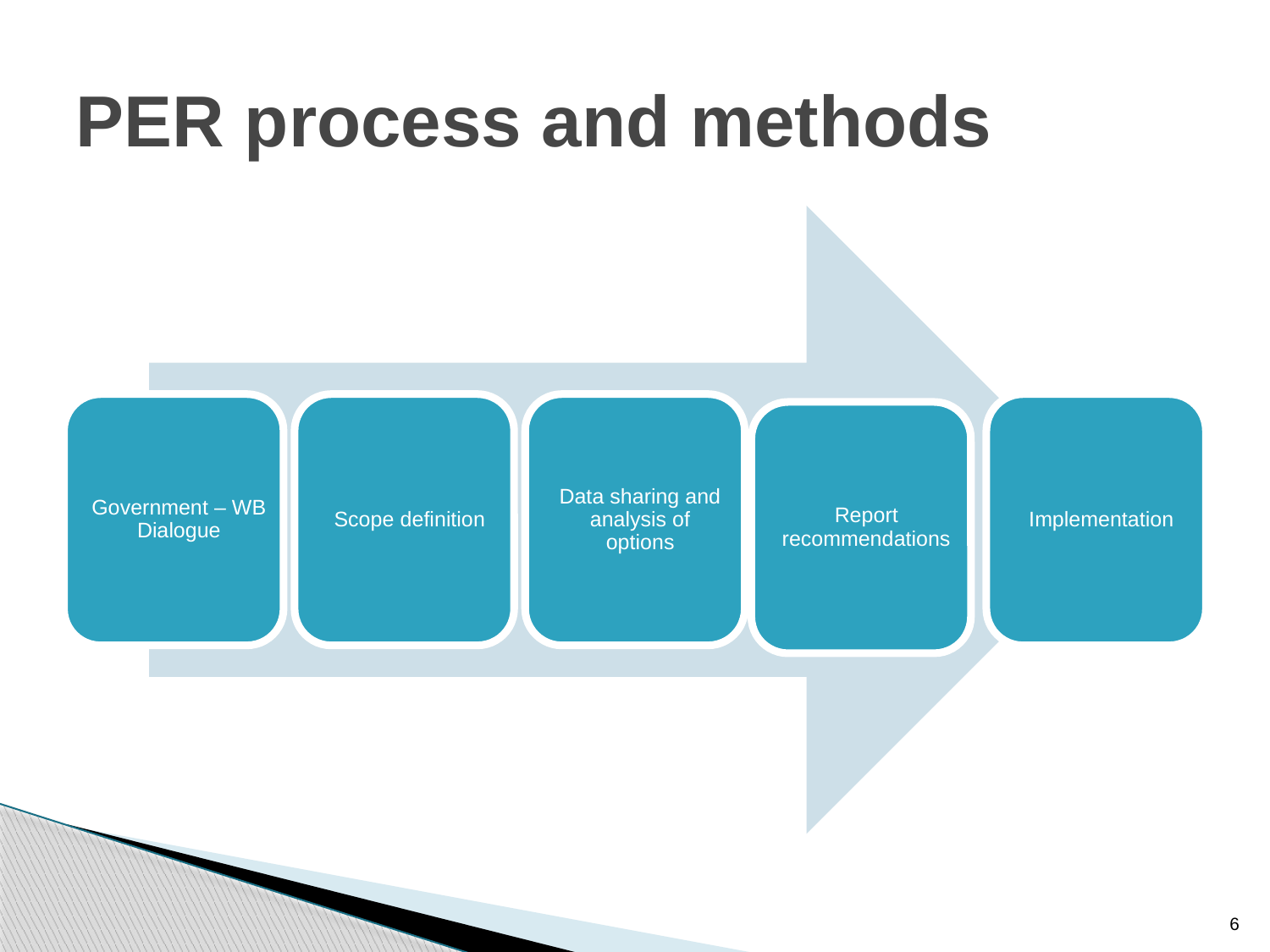

# PER process and methods
Government – WB Dialogue
Scope definition
Data sharing and analysis of options
Report recommendations
Implementation

6